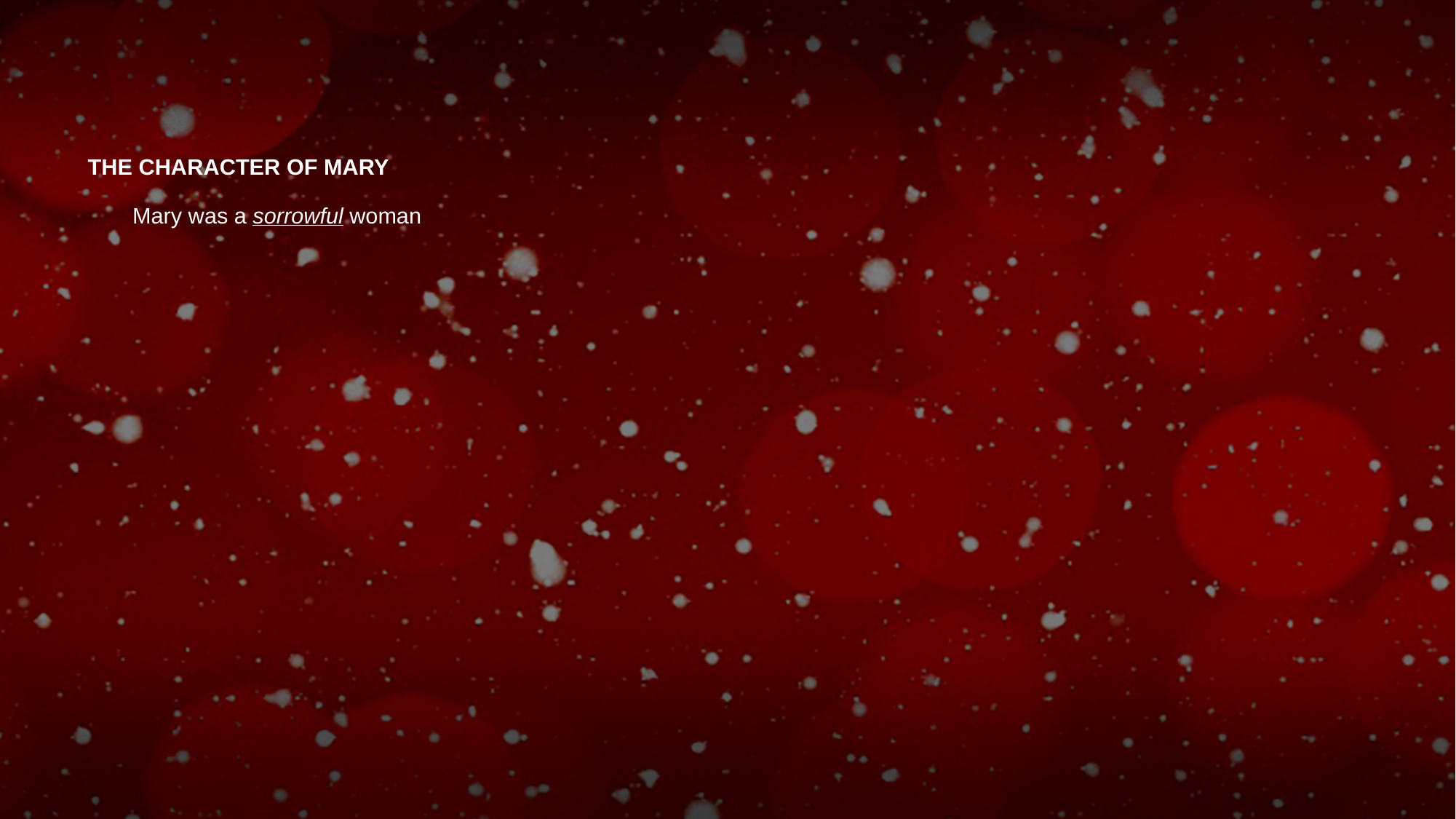

# THE CHARACTER OF MARY

	Mary was a sorrowful woman